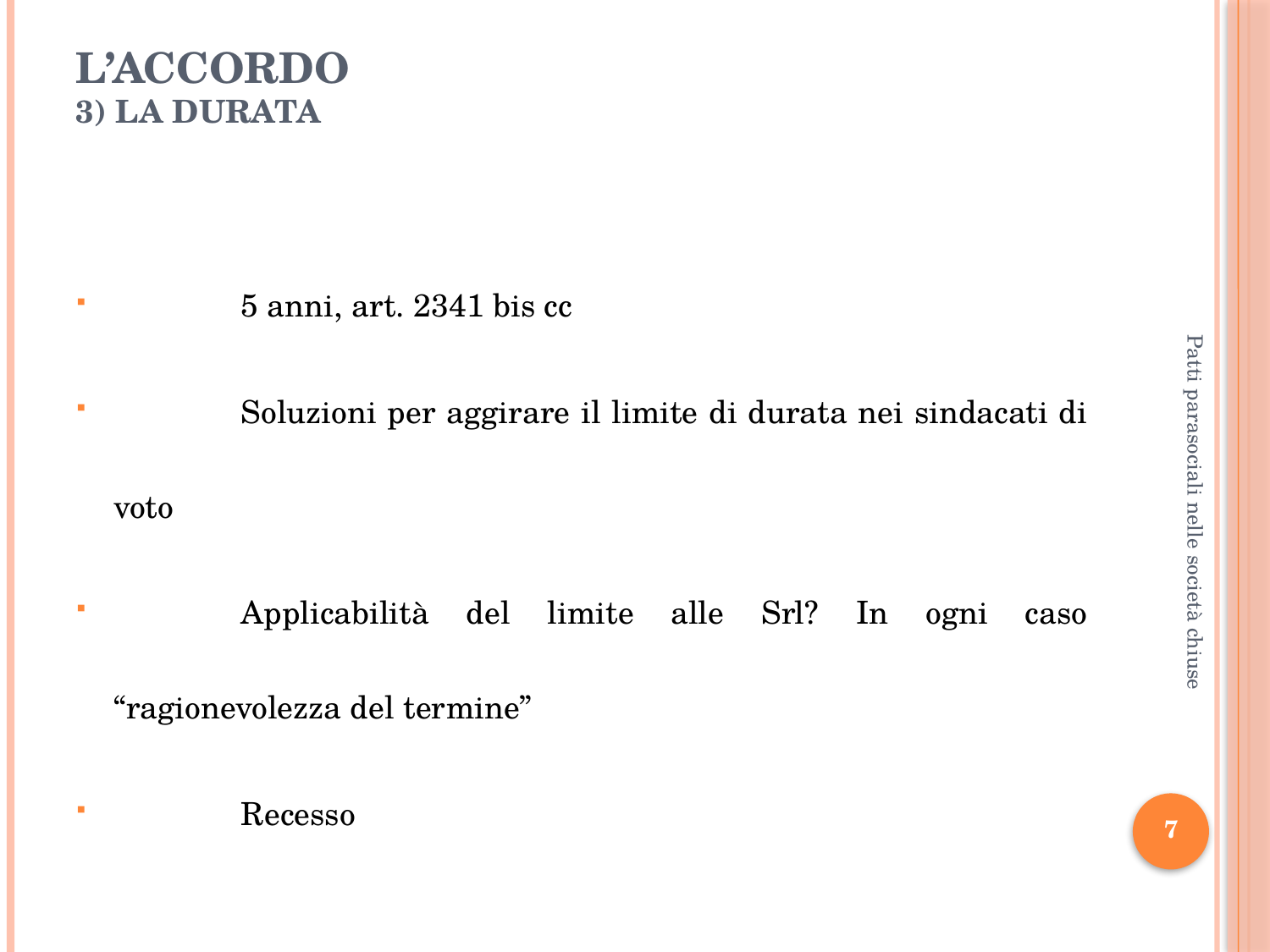

# L’accordo 3) La durata
	5 anni, art. 2341 bis cc
	Soluzioni per aggirare il limite di durata nei sindacati di voto
	Applicabilità del limite alle Srl? In ogni caso “ragionevolezza del termine”
	Recesso
Patti parasociali nelle società chiuse
7